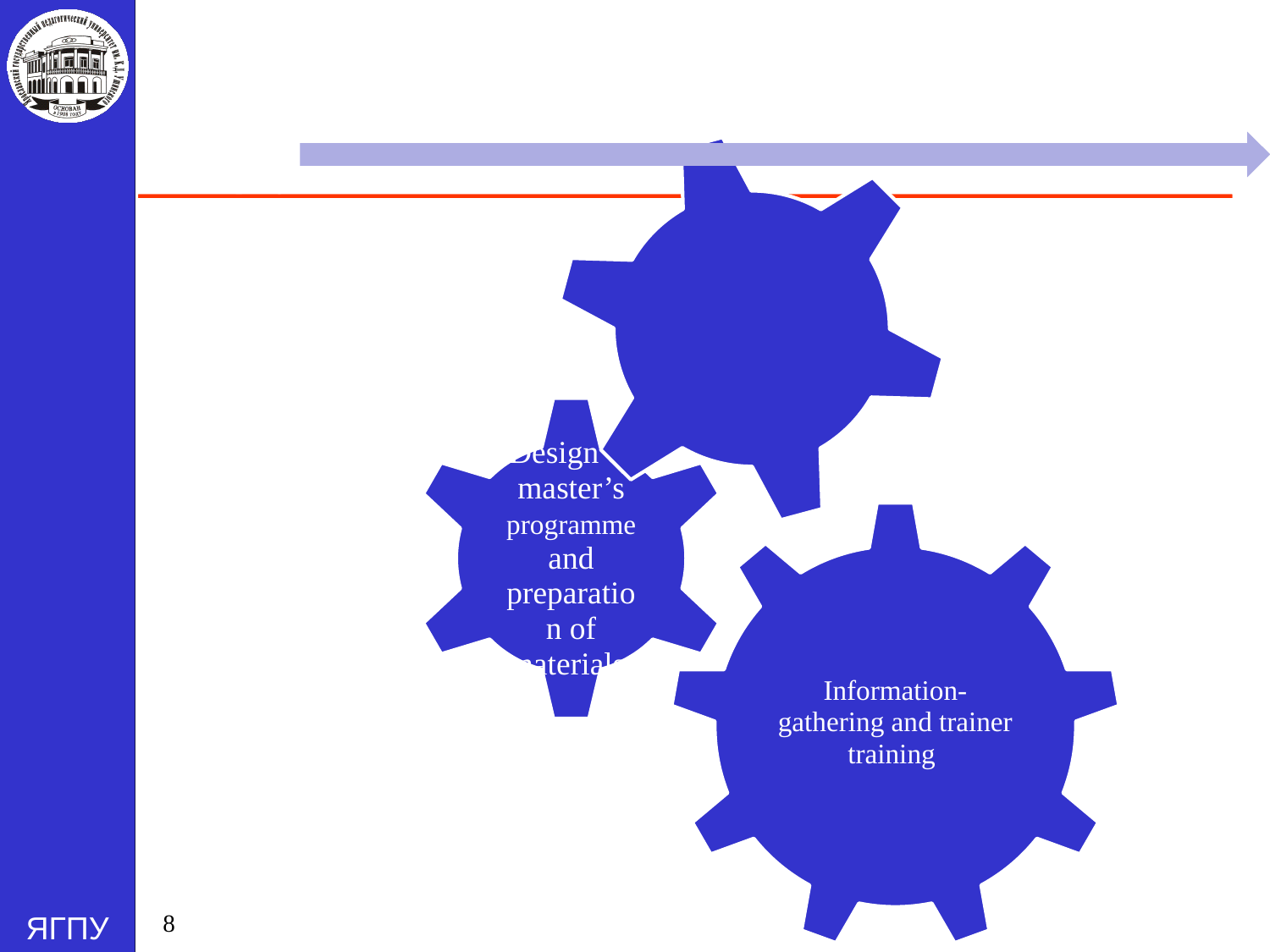

Information-gathering and trainer training
Design of master’s programme and preparation of materials
Initial delivery of master’s programme
8